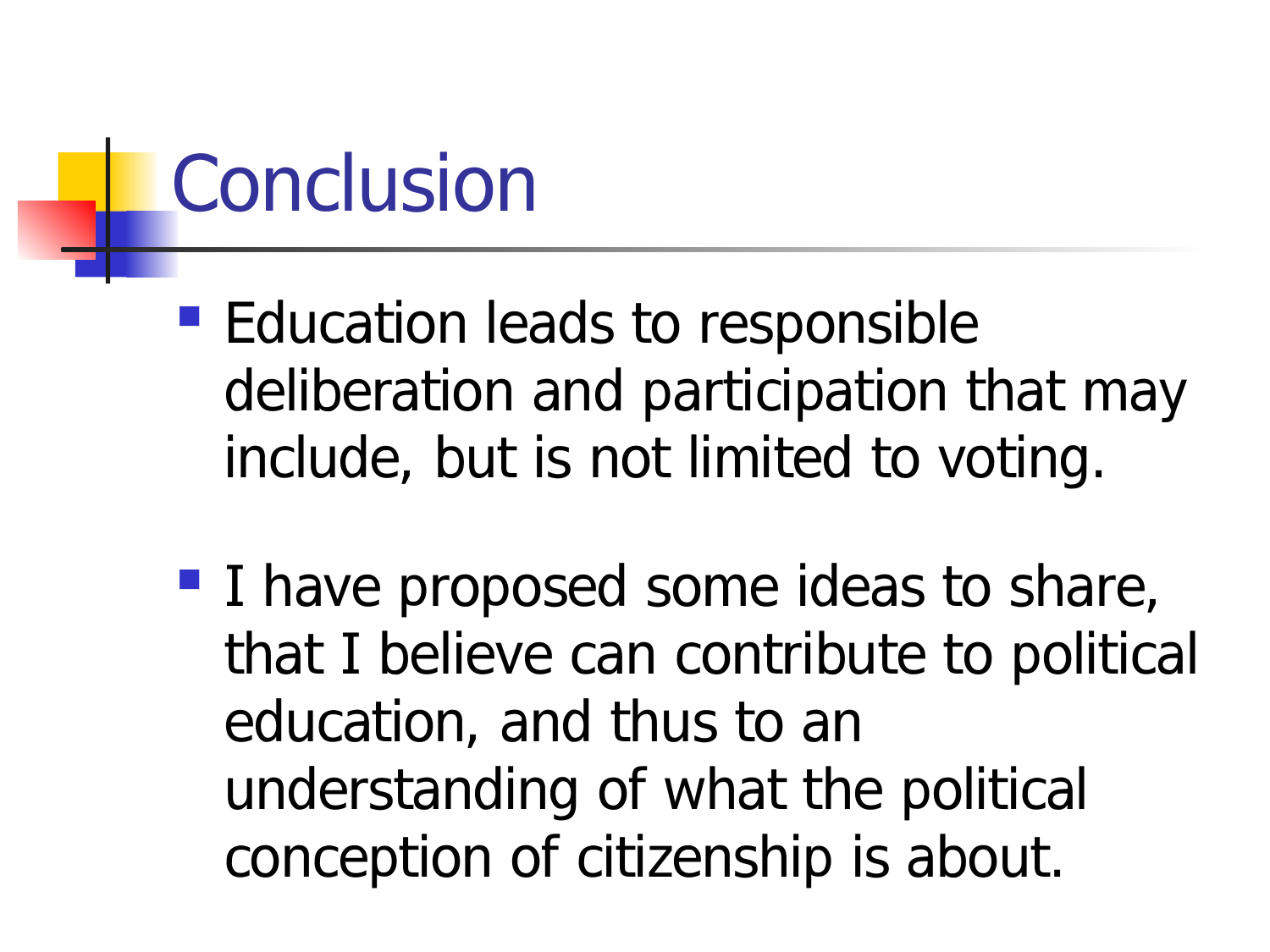

# Conclusion
Education leads to responsible deliberation and participation that may include, but is not limited to voting.

I have proposed some ideas to share, that I believe can contribute to political education, and thus to an understanding of what the political conception of citizenship is about.